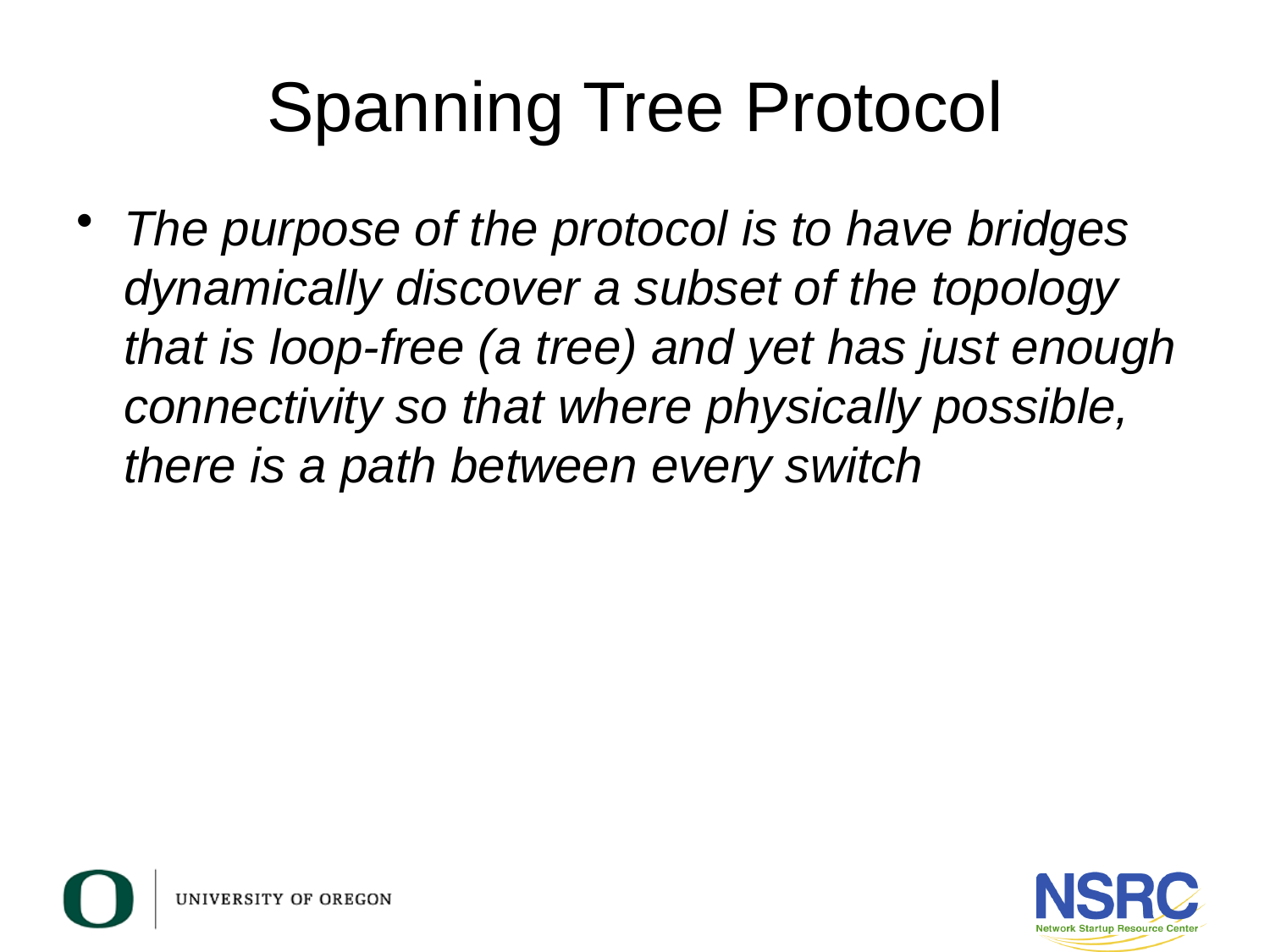

# Spanning Tree Protocol
The purpose of the protocol is to have bridges dynamically discover a subset of the topology that is loop-free (a tree) and yet has just enough connectivity so that where physically possible, there is a path between every switch